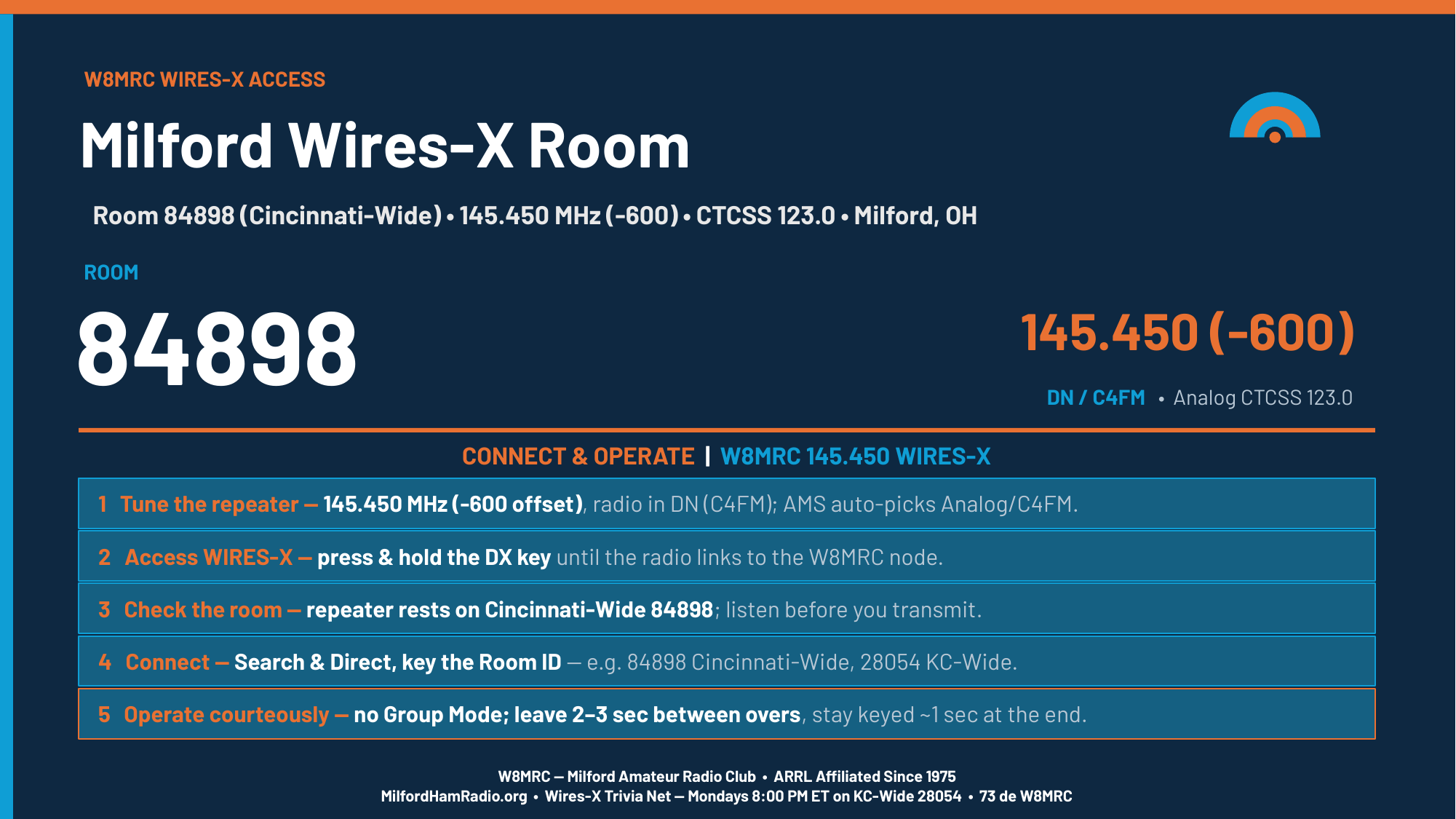

W8MRC WIRES-X ACCESS

Milford Wires-X Room

Room 84898 (Cincinnati-Wide) • 145.450 MHz (-600) • CTCSS 123.0 • Milford, OH
ROOM
84898
145.450 (-600)
DN / C4FM   •  Analog CTCSS 123.0

CONNECT & OPERATE  |  W8MRC 145.450 WIRES-X
1   Tune the repeater — 145.450 MHz (-600 offset), radio in DN (C4FM); AMS auto-picks Analog/C4FM.
2   Access WIRES-X — press & hold the DX key until the radio links to the W8MRC node.
3   Check the room — repeater rests on Cincinnati-Wide 84898; listen before you transmit.
4   Connect — Search & Direct, key the Room ID — e.g. 84898 Cincinnati-Wide, 28054 KC-Wide.
5   Operate courteously — no Group Mode; leave 2–3 sec between overs, stay keyed ~1 sec at the end.
W8MRC — Milford Amateur Radio Club  •  ARRL Affiliated Since 1975
MilfordHamRadio.org  •  Wires-X Trivia Net — Mondays 8:00 PM ET on KC-Wide 28054  •  73 de W8MRC